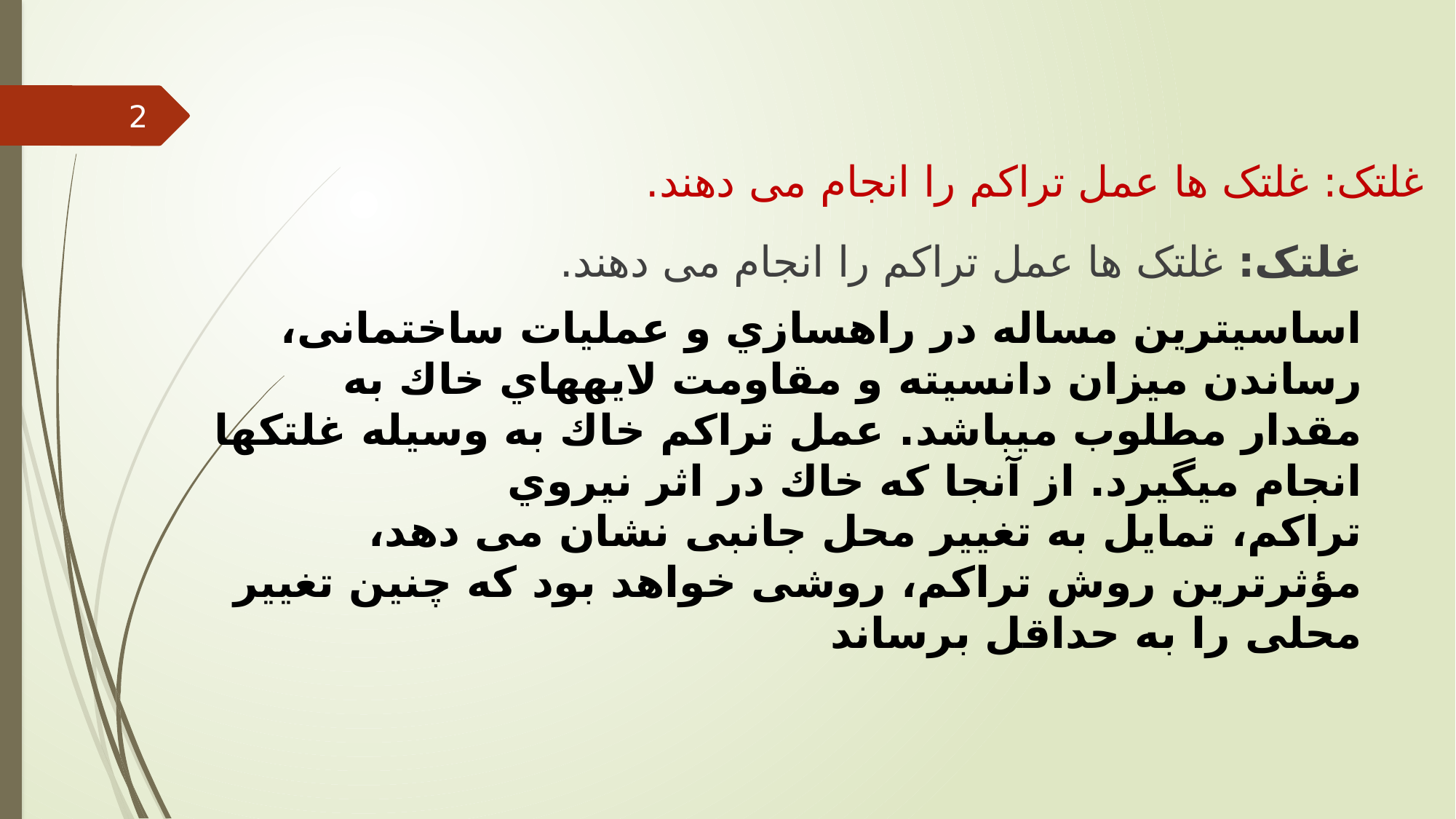

2
غلتک: غلتک ها عمل تراکم را انجام می دهند.
غلتک: غلتک ها عمل تراکم را انجام می دهند.
اساسیترین مساله در راهسازي و عملیات ساختمانی، رساندن میزان دانسیته و مقاومت لایههاي خاك به
مقدار مطلوب میباشد. عمل تراکم خاك به وسیله غلتکها انجام میگیرد. از آنجا که خاك در اثر نیروي
تراکم، تمایل به تغییر محل جانبی نشان می دهد، مؤثرترین روش تراکم، روشی خواهد بود که چنین تغییر
محلی را به حداقل برساند